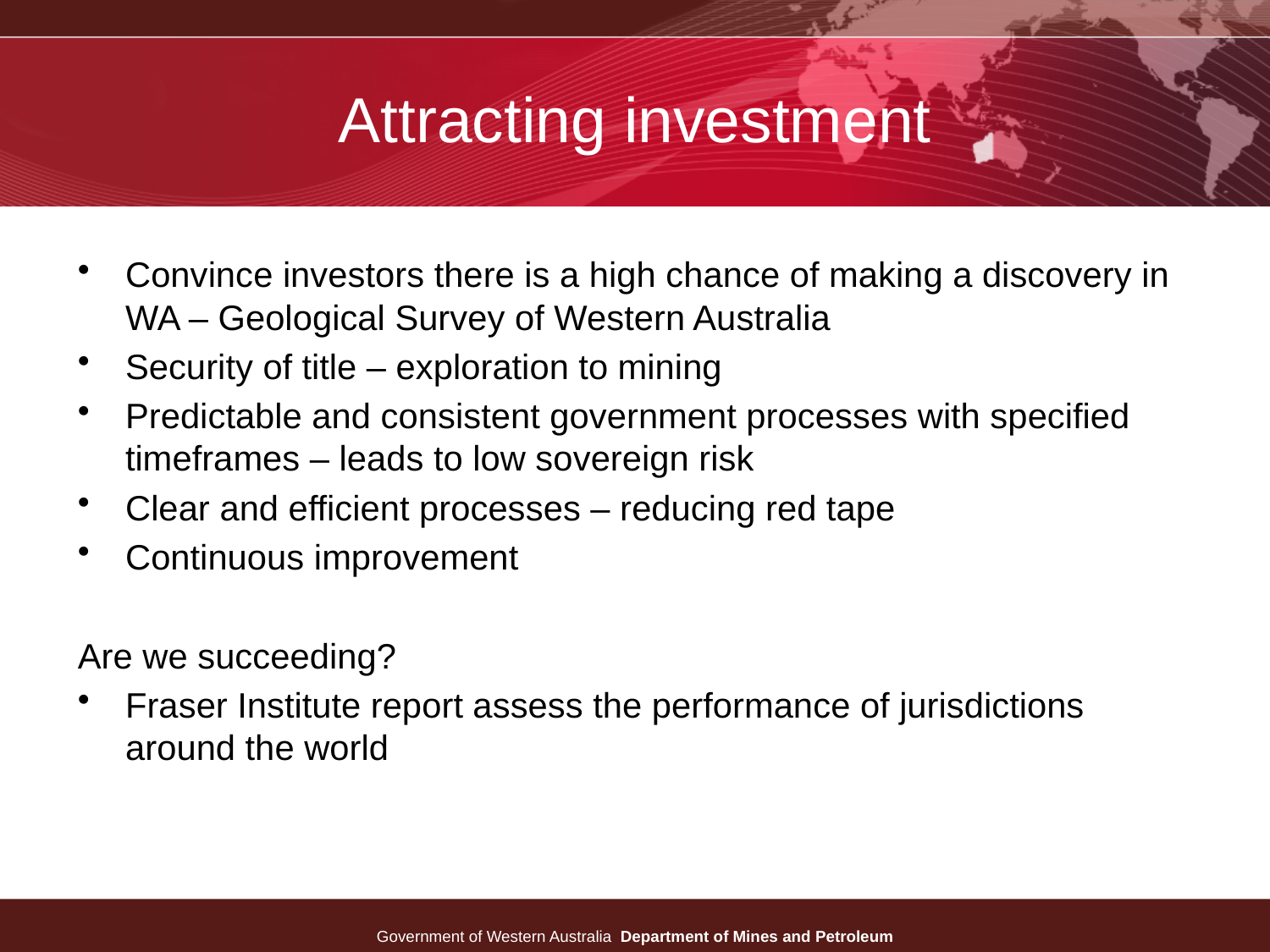

# Attracting investment
Convince investors there is a high chance of making a discovery in WA – Geological Survey of Western Australia
Security of title – exploration to mining
Predictable and consistent government processes with specified timeframes – leads to low sovereign risk
Clear and efficient processes – reducing red tape
Continuous improvement

Are we succeeding?
Fraser Institute report assess the performance of jurisdictions around the world